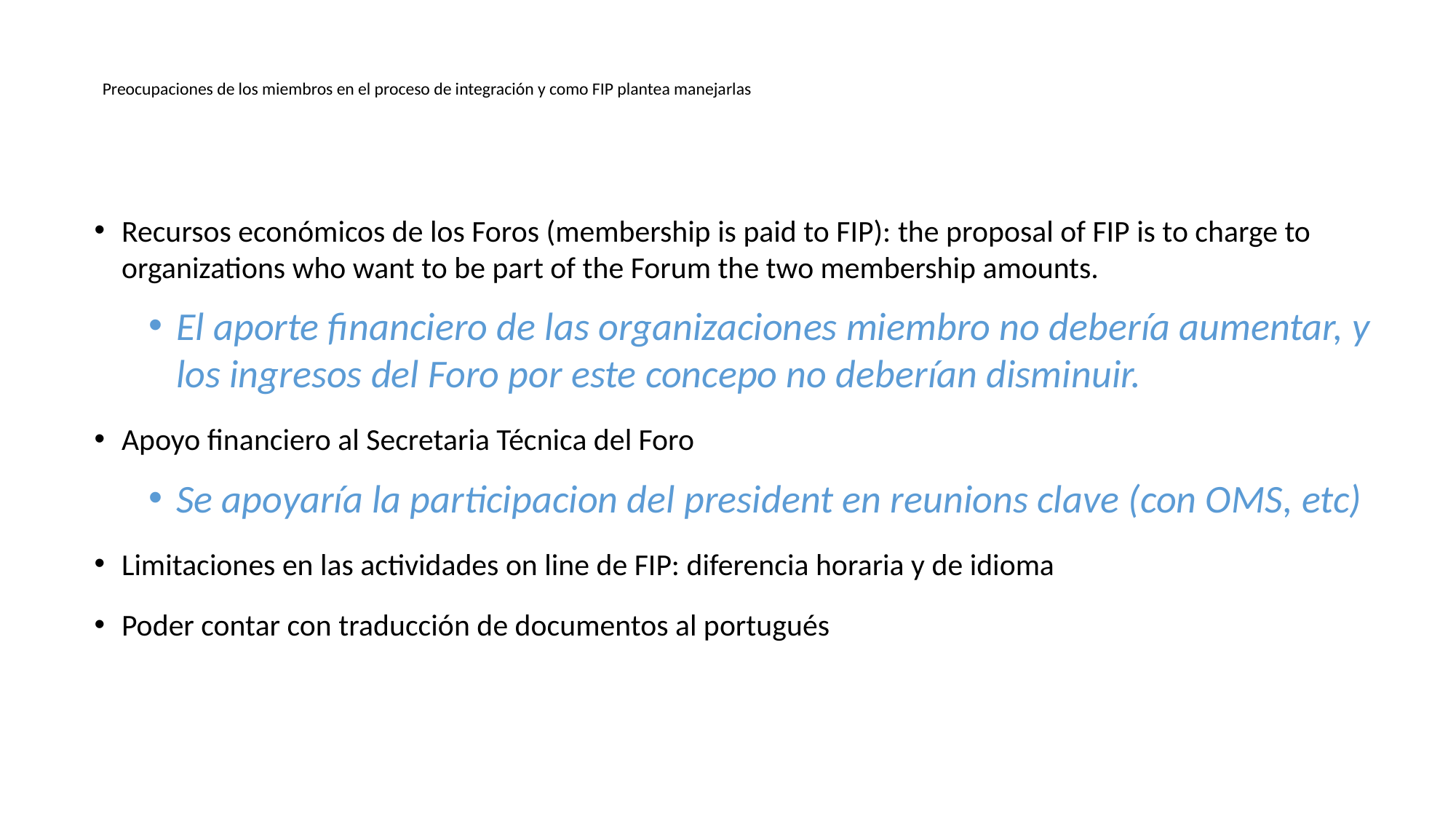

# Preocupaciones de los miembros en el proceso de integración y como FIP plantea manejarlas
Recursos económicos de los Foros (membership is paid to FIP): the proposal of FIP is to charge to organizations who want to be part of the Forum the two membership amounts.
El aporte financiero de las organizaciones miembro no debería aumentar, y los ingresos del Foro por este concepo no deberían disminuir.
Apoyo financiero al Secretaria Técnica del Foro
Se apoyaría la participacion del president en reunions clave (con OMS, etc)
Limitaciones en las actividades on line de FIP: diferencia horaria y de idioma
Poder contar con traducción de documentos al portugués